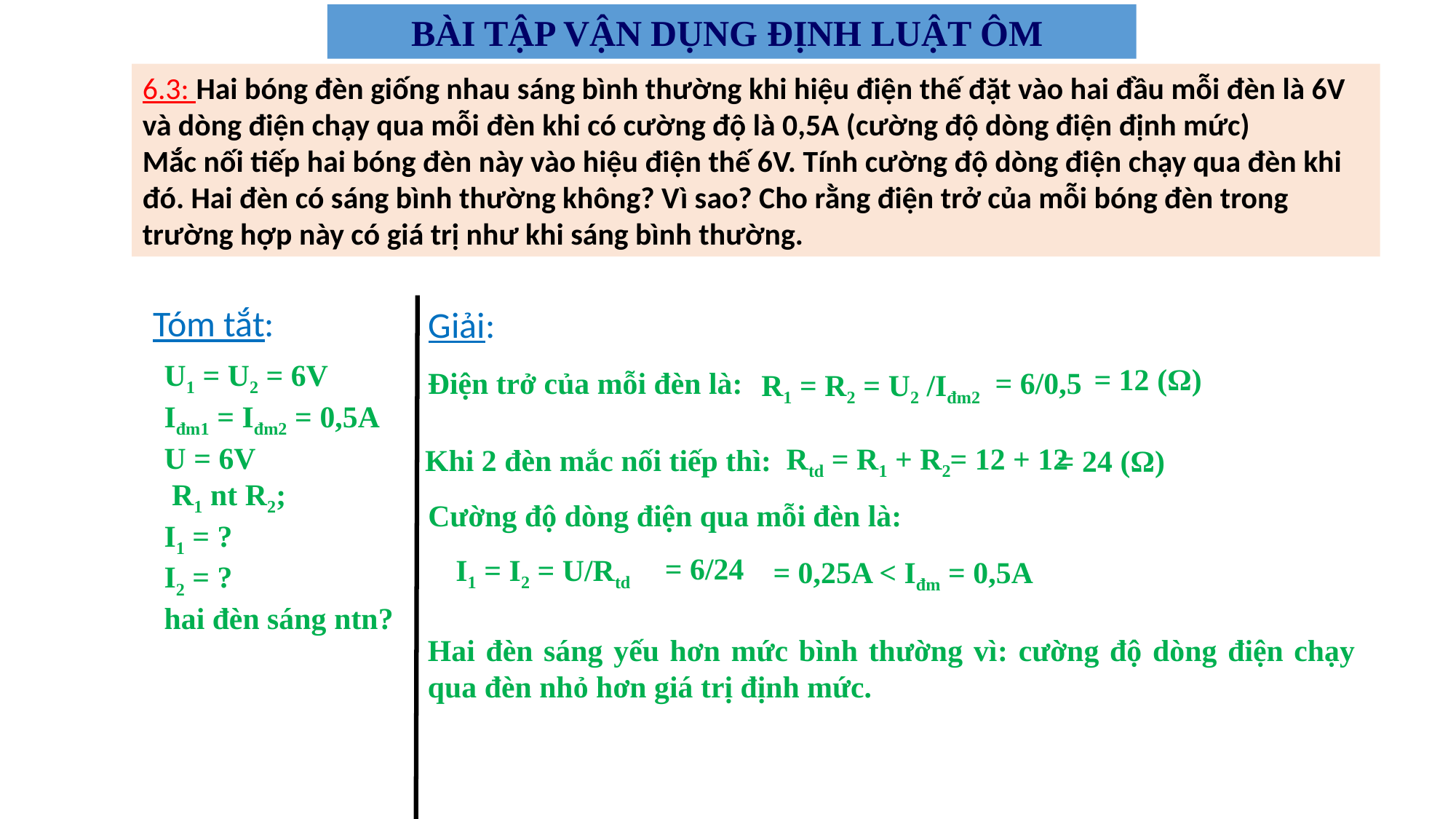

BÀI TẬP VẬN DỤNG ĐỊNH LUẬT ÔM
6.3: Hai bóng đèn giống nhau sáng bình thường khi hiệu điện thế đặt vào hai đầu mỗi đèn là 6V và dòng điện chạy qua mỗi đèn khi có cường độ là 0,5A (cường độ dòng điện định mức)
Mắc nối tiếp hai bóng đèn này vào hiệu điện thế 6V. Tính cường độ dòng điện chạy qua đèn khi đó. Hai đèn có sáng bình thường không? Vì sao? Cho rằng điện trở của mỗi bóng đèn trong trường hợp này có giá trị như khi sáng bình thường.

Tóm tắt:
Giải:
U1 = U2 = 6V
Iđm1 = Iđm2 = 0,5A
U = 6V
 R1 nt R2;
I1 = ?
I2 = ?
hai đèn sáng ntn?
= 12 (Ω)
= 6/0,5
Điện trở của mỗi đèn là:
R1 = R2 = U2 /Iđm2
Rtd = R1 + R2
= 12 + 12
Khi 2 đèn mắc nối tiếp thì:
= 24 (Ω)
Cường độ dòng điện qua mỗi đèn là:
= 6/24
I1 = I2 = U/Rtd
= 0,25A < Iđm = 0,5A
Hai đèn sáng yếu hơn mức bình thường vì: cường độ dòng điện chạy qua đèn nhỏ hơn giá trị định mức.